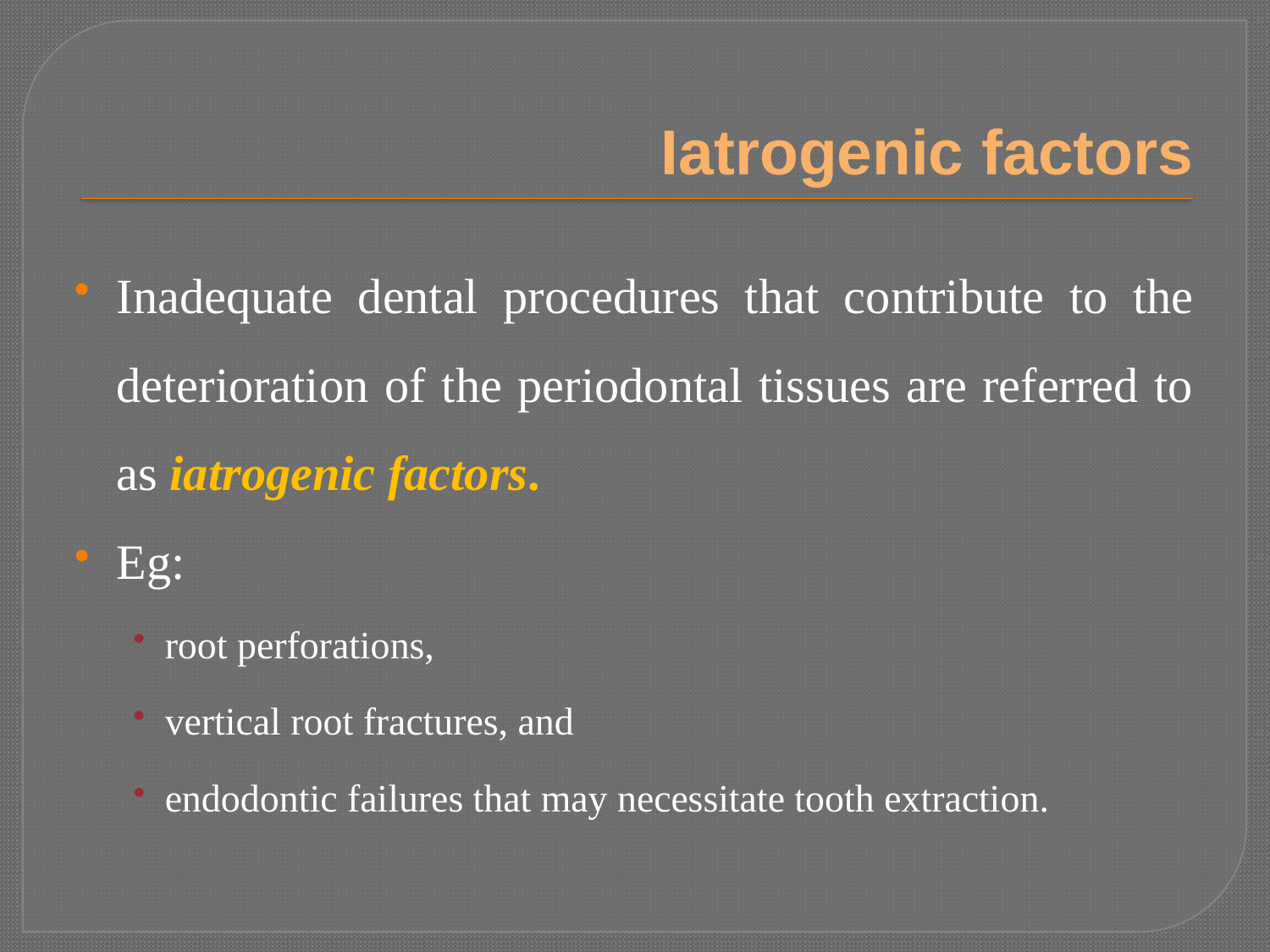

# Iatrogenic factors
Inadequate dental procedures that contribute to the deterioration of the periodontal tissues are referred to as iatrogenic factors.
Eg:
root perforations,
vertical root fractures, and
endodontic failures that may necessitate tooth extraction.